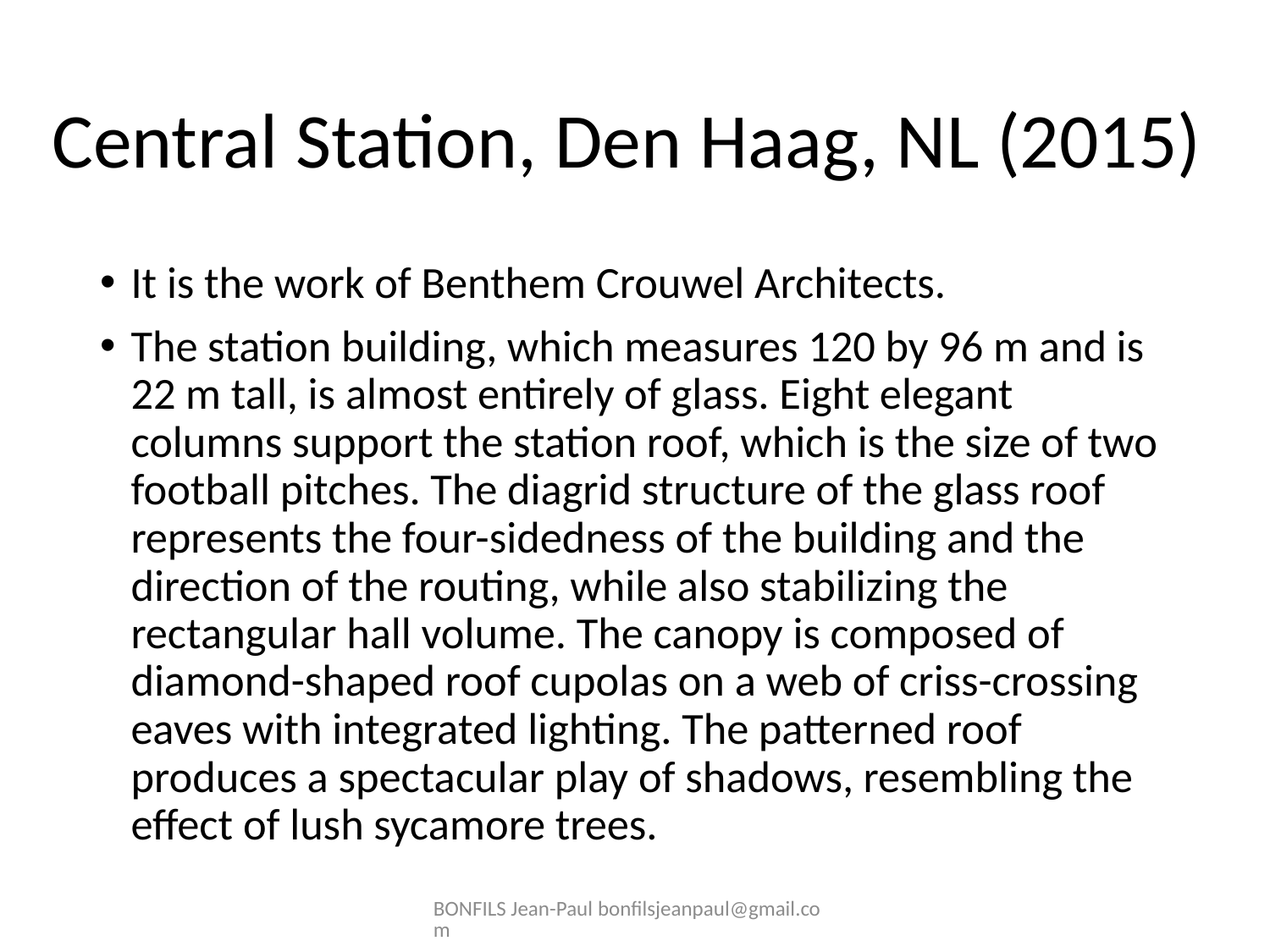

# Central Station, Den Haag, NL (2015)
It is the work of Benthem Crouwel Architects.
The station building, which measures 120 by 96 m and is 22 m tall, is almost entirely of glass. Eight elegant columns support the station roof, which is the size of two football pitches. The diagrid structure of the glass roof represents the four-sidedness of the building and the direction of the routing, while also stabilizing the rectangular hall volume. The canopy is composed of diamond-shaped roof cupolas on a web of criss-crossing eaves with integrated lighting. The patterned roof produces a spectacular play of shadows, resembling the effect of lush sycamore trees.
BONFILS Jean-Paul bonfilsjeanpaul@gmail.com